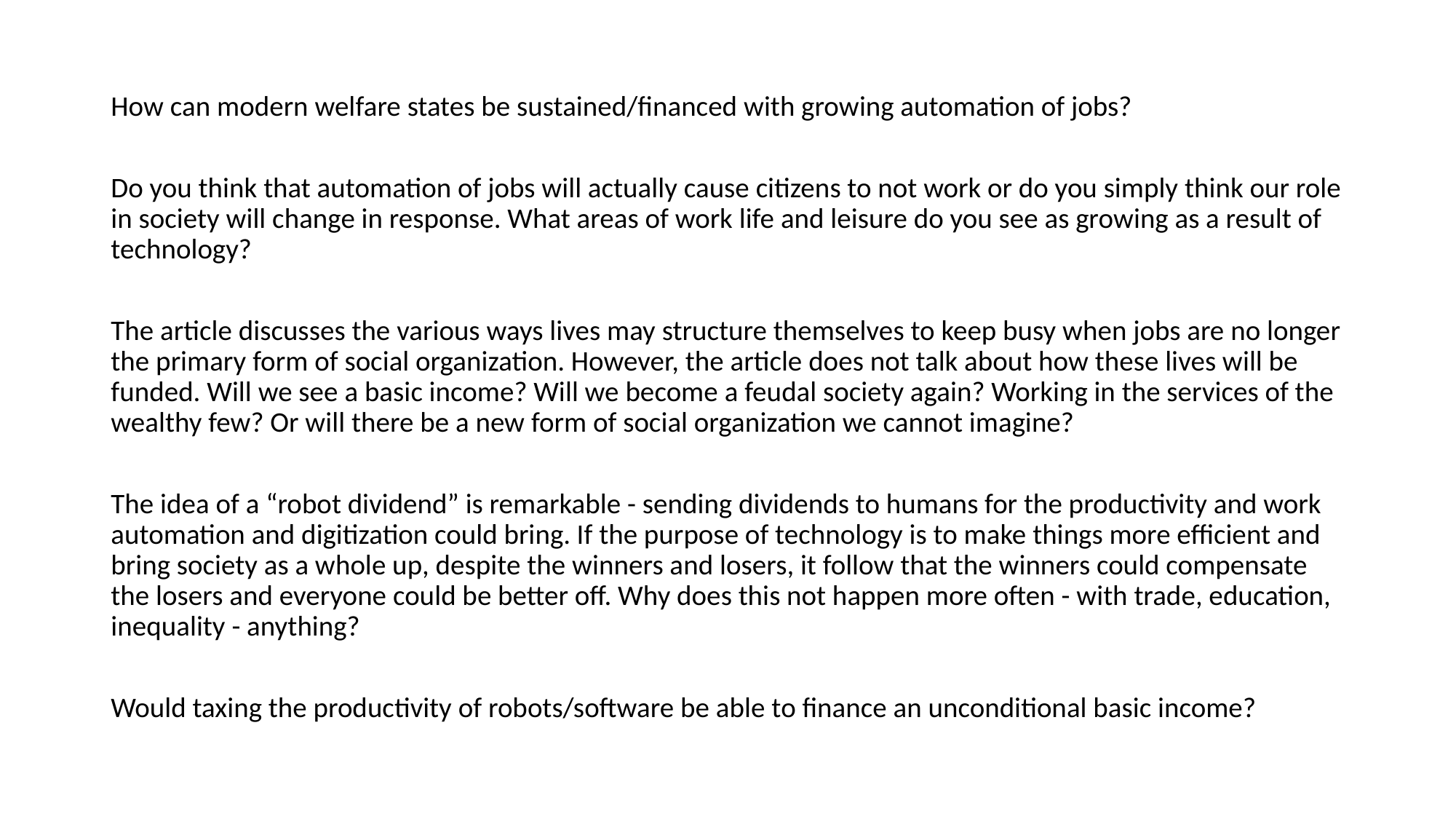

How can modern welfare states be sustained/financed with growing automation of jobs?

Do you think that automation of jobs will actually cause citizens to not work or do you simply think our role in society will change in response. What areas of work life and leisure do you see as growing as a result of technology?

The article discusses the various ways lives may structure themselves to keep busy when jobs are no longer the primary form of social organization. However, the article does not talk about how these lives will be funded. Will we see a basic income? Will we become a feudal society again? Working in the services of the wealthy few? Or will there be a new form of social organization we cannot imagine?

The idea of a “robot dividend” is remarkable - sending dividends to humans for the productivity and work automation and digitization could bring. If the purpose of technology is to make things more efficient and bring society as a whole up, despite the winners and losers, it follow that the winners could compensate the losers and everyone could be better off. Why does this not happen more often - with trade, education, inequality - anything?

Would taxing the productivity of robots/software be able to finance an unconditional basic income?